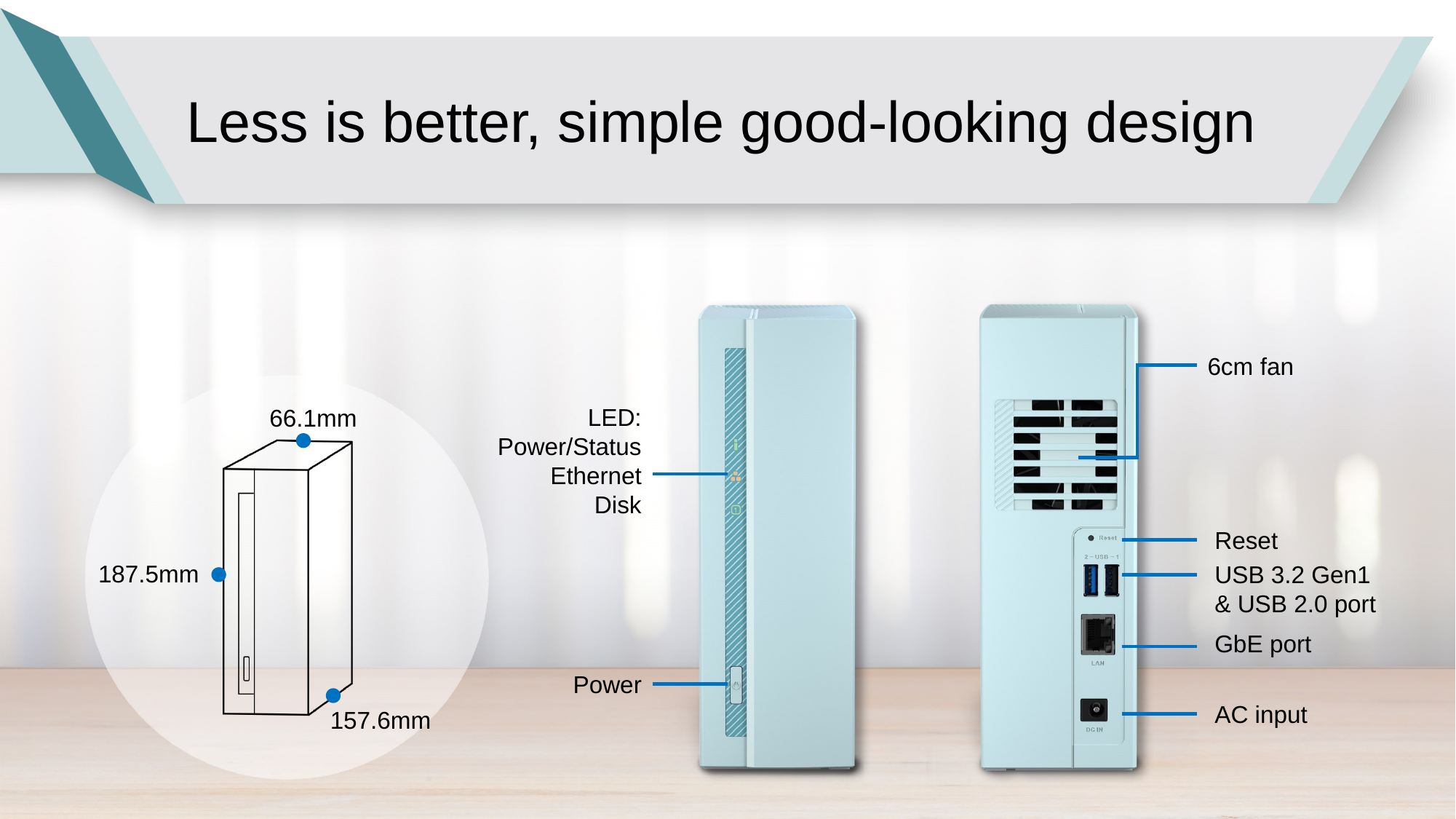

# Less is better, simple good-looking design
6cm fan
LED:
Power/Status
Ethernet
Disk
66.1mm

Reset
187.5mm
USB 3.2 Gen1
& USB 2.0 port

GbE port
Power

AC input
157.6mm